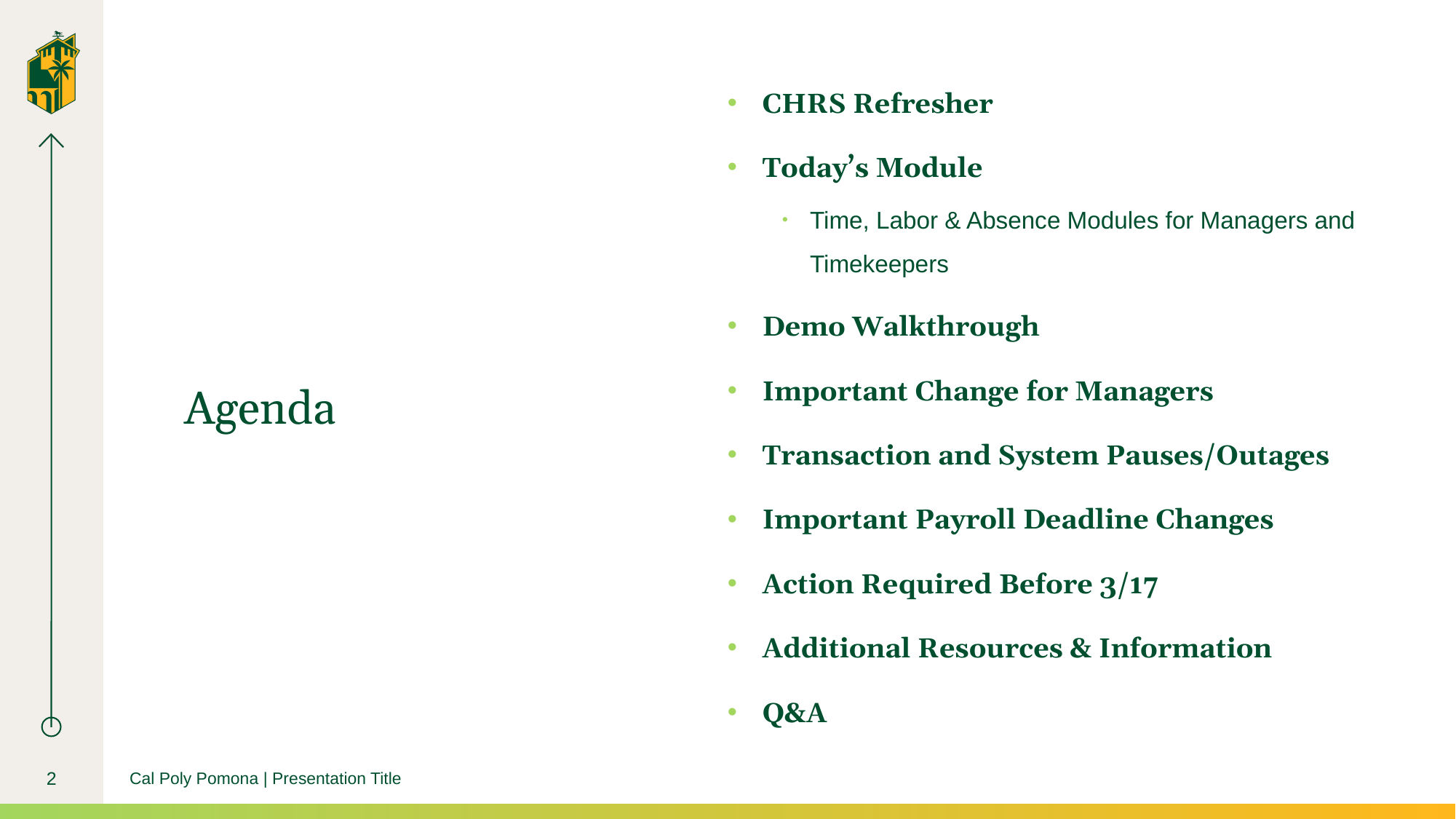

CHRS Refresher
Today’s Module
Time, Labor & Absence Modules for Managers and Timekeepers
Demo Walkthrough
Important Change for Managers
Transaction and System Pauses/Outages
Important Payroll Deadline Changes
Action Required Before 3/17
Additional Resources & Information
Q&A
# Agenda
2
Cal Poly Pomona | Presentation Title